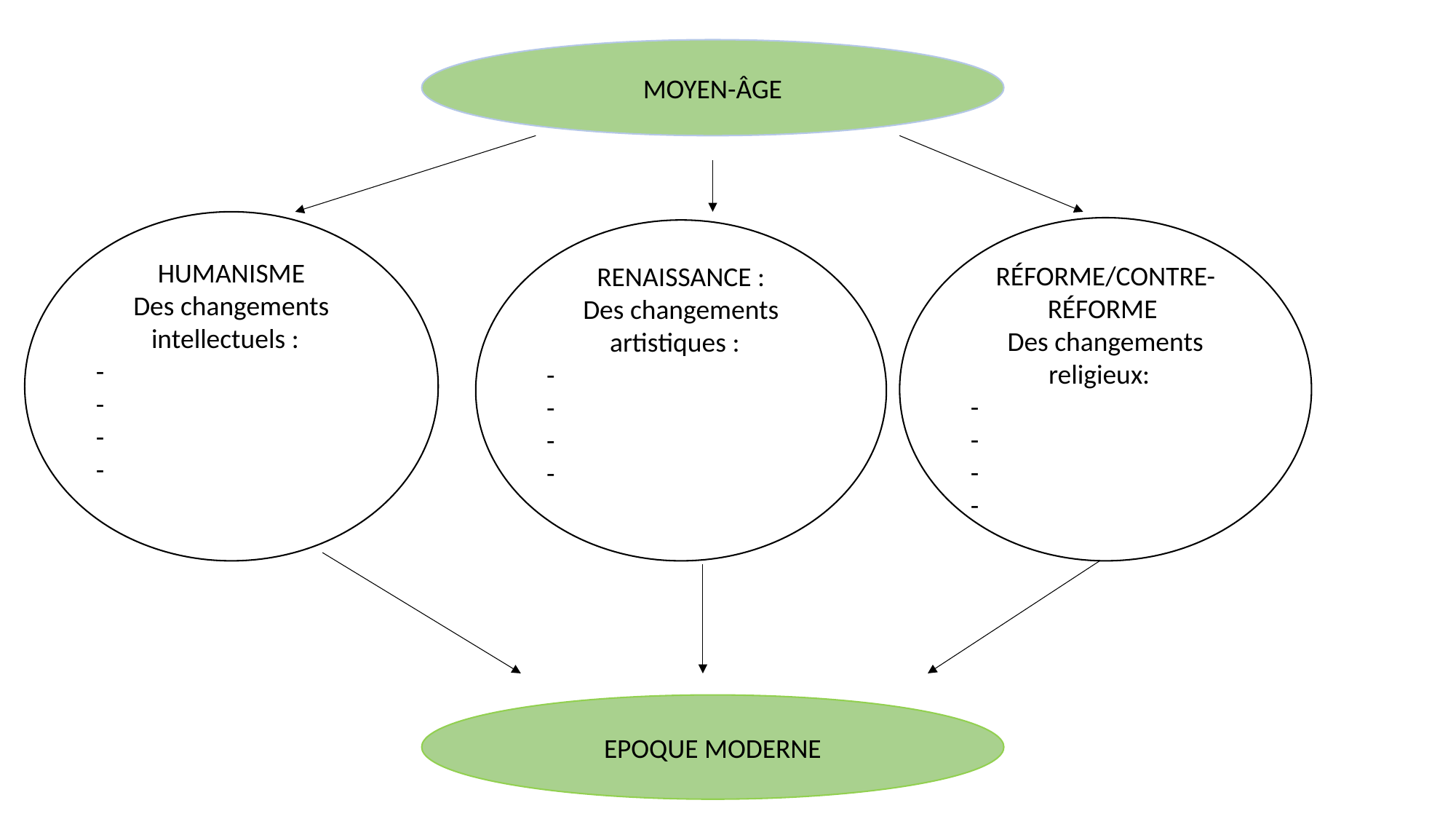

MOYEN-ÂGE
HUMANISME
Des changements intellectuels :
-
-
-
-
--
RÉFORME/CONTRE-RÉFORME
Des changements religieux:
-
-
-
-
RENAISSANCE :
Des changements artistiques :
-
-
-
-

EPOQUE MODERNE